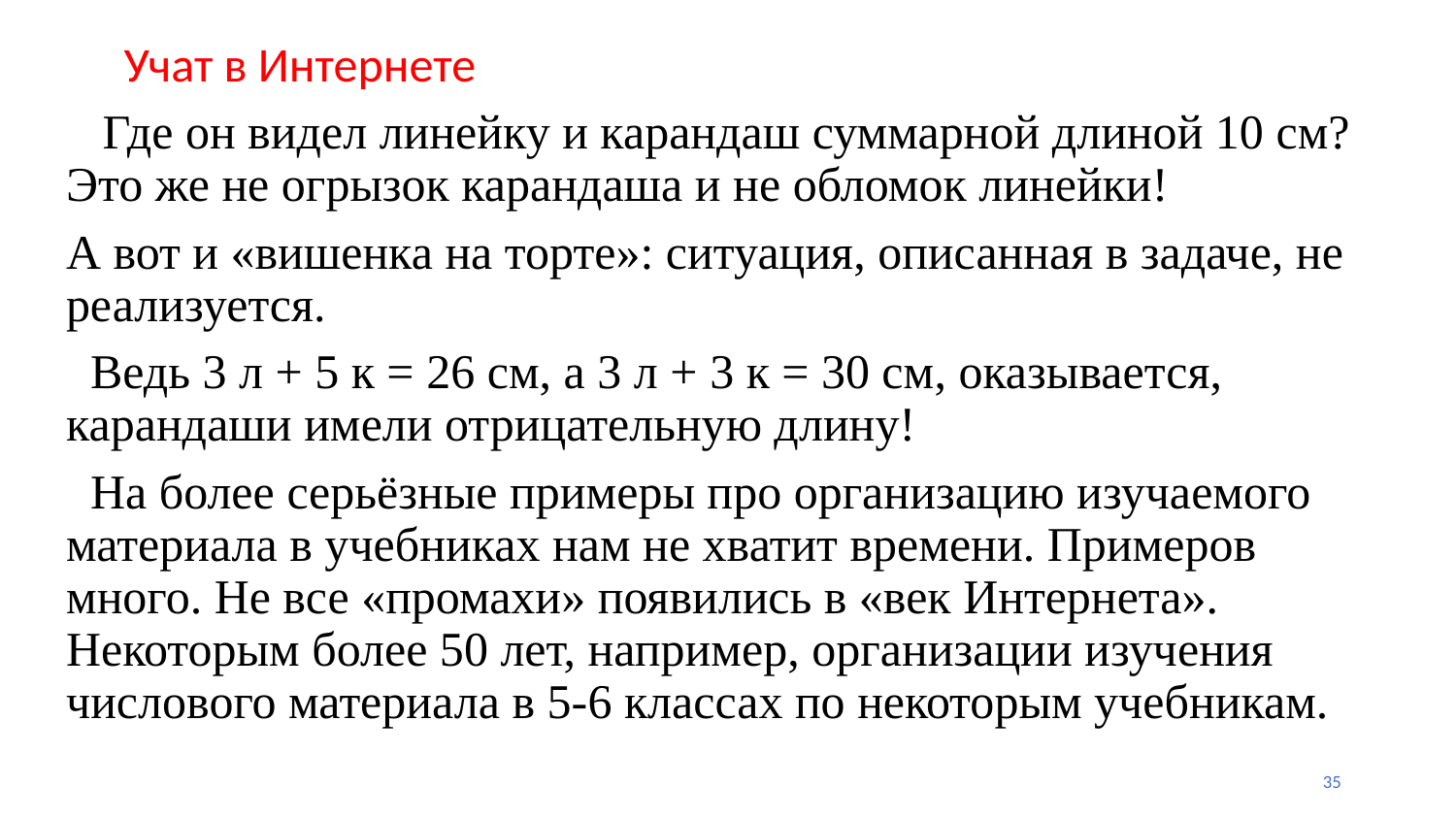

# Учат в Интернете
   Где он видел линейку и карандаш суммарной длиной 10 см? Это же не огрызок карандаша и не обломок линейки!
А вот и «вишенка на торте»: ситуация, описанная в задаче, не реализуется.
  Ведь 3 л + 5 к = 26 см, а 3 л + 3 к = 30 см, оказывается, карандаши имели отрицательную длину!
  На более серьёзные примеры про организацию изучаемого материала в учебниках нам не хватит времени. Примеров много. Не все «промахи» появились в «век Интернета». Некоторым более 50 лет, например, организации изучения числового материала в 5-6 классах по некоторым учебникам.
35